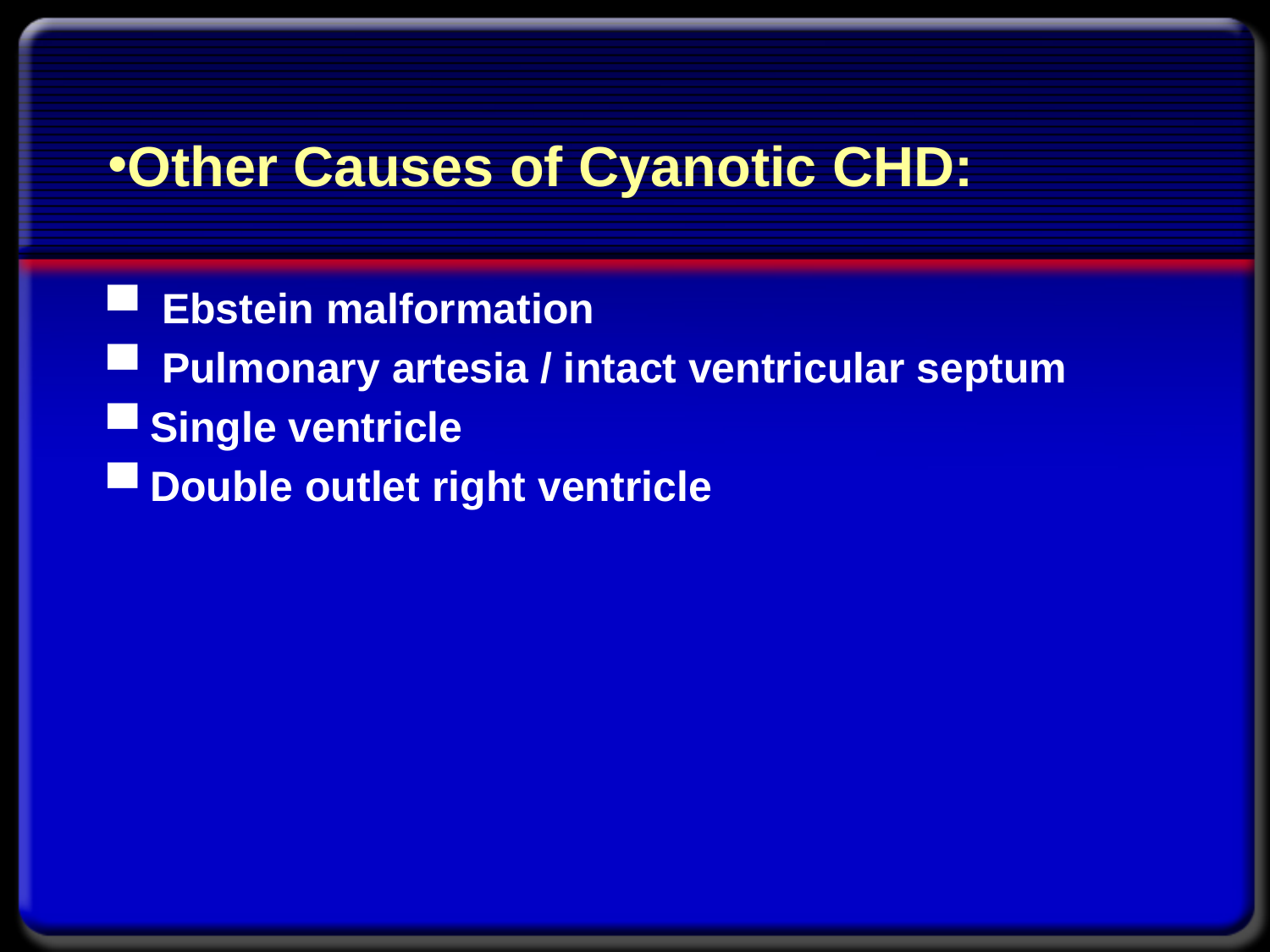

# Other Causes of Cyanotic CHD:
▀  Ebstein malformation
▀  Pulmonary artesia / intact ventricular septum
▀ Single ventricle
▀ Double outlet right ventricle